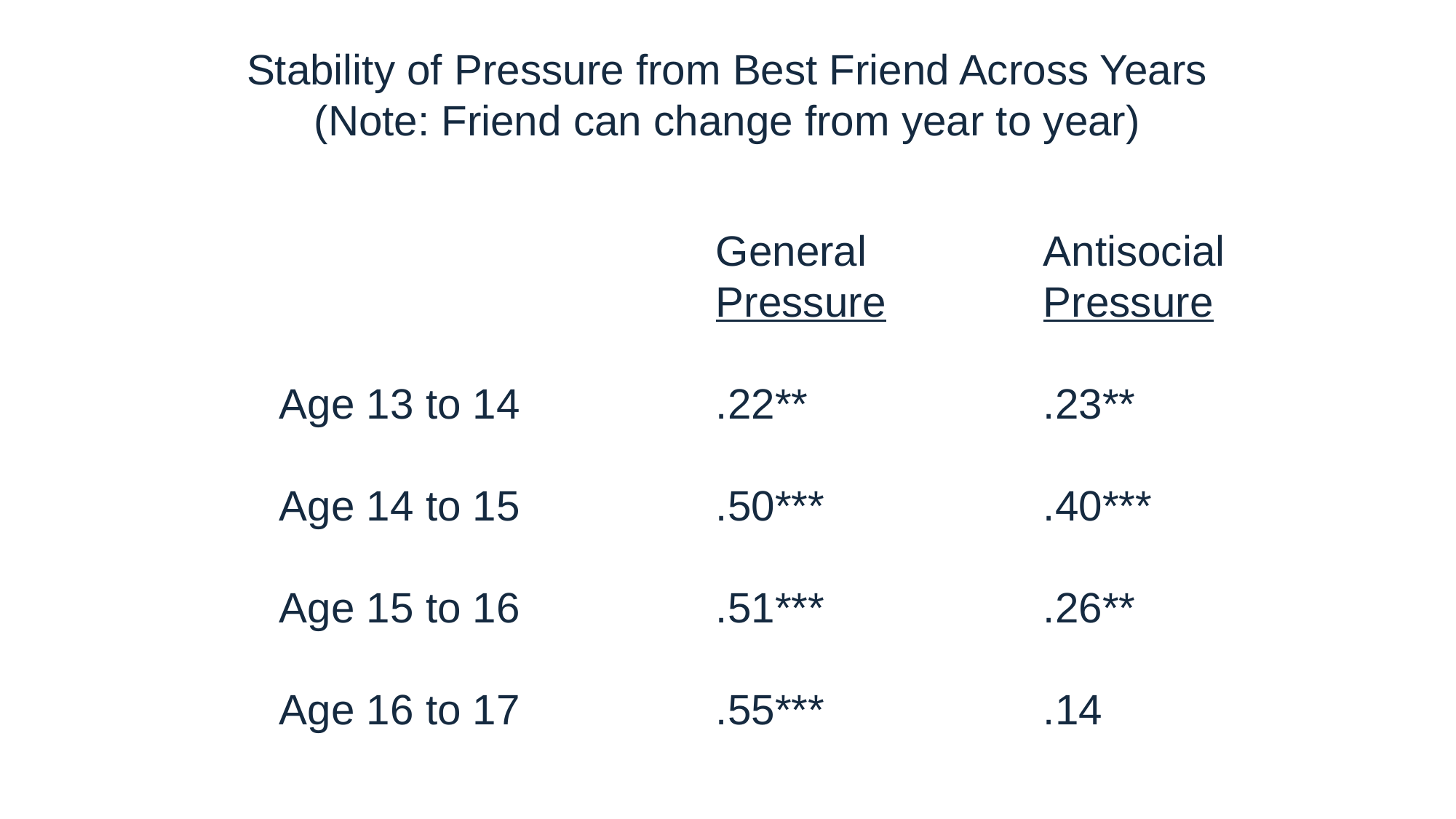

Stability of Pressure from Best Friend Across Years
(Note: Friend can change from year to year)
				General		Antisocial
				Pressure		Pressure

Age 13 to 14		.22**			.23**

Age 14 to 15		.50***			.40***

Age 15 to 16		.51***			.26**

Age 16 to 17		.55***			.14